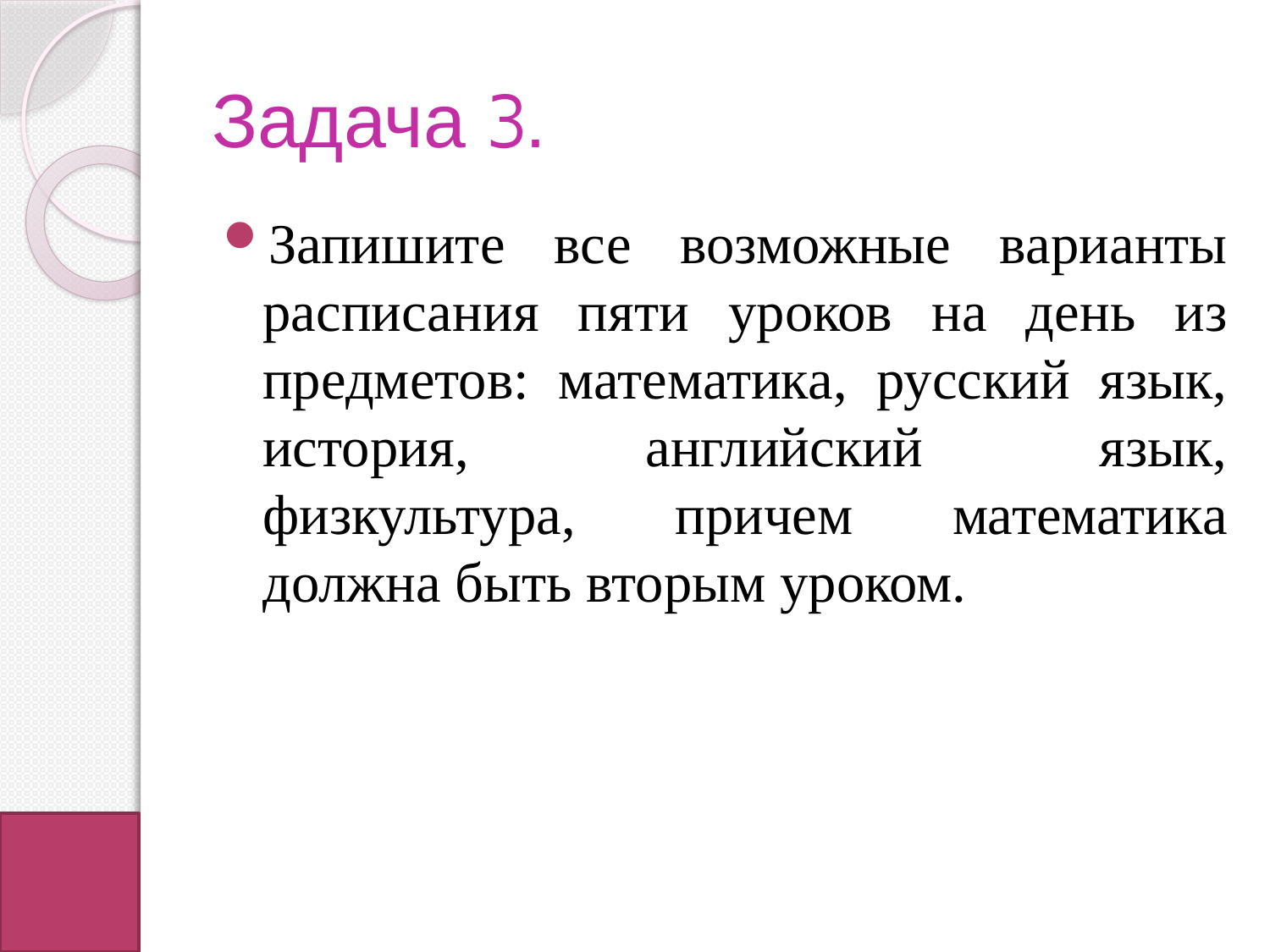

# Задача 3.
Запишите все возможные варианты расписания пяти уроков на день из предметов: математика, русский язык, история, английский язык, физкультура, причем математика должна быть вторым уроком.